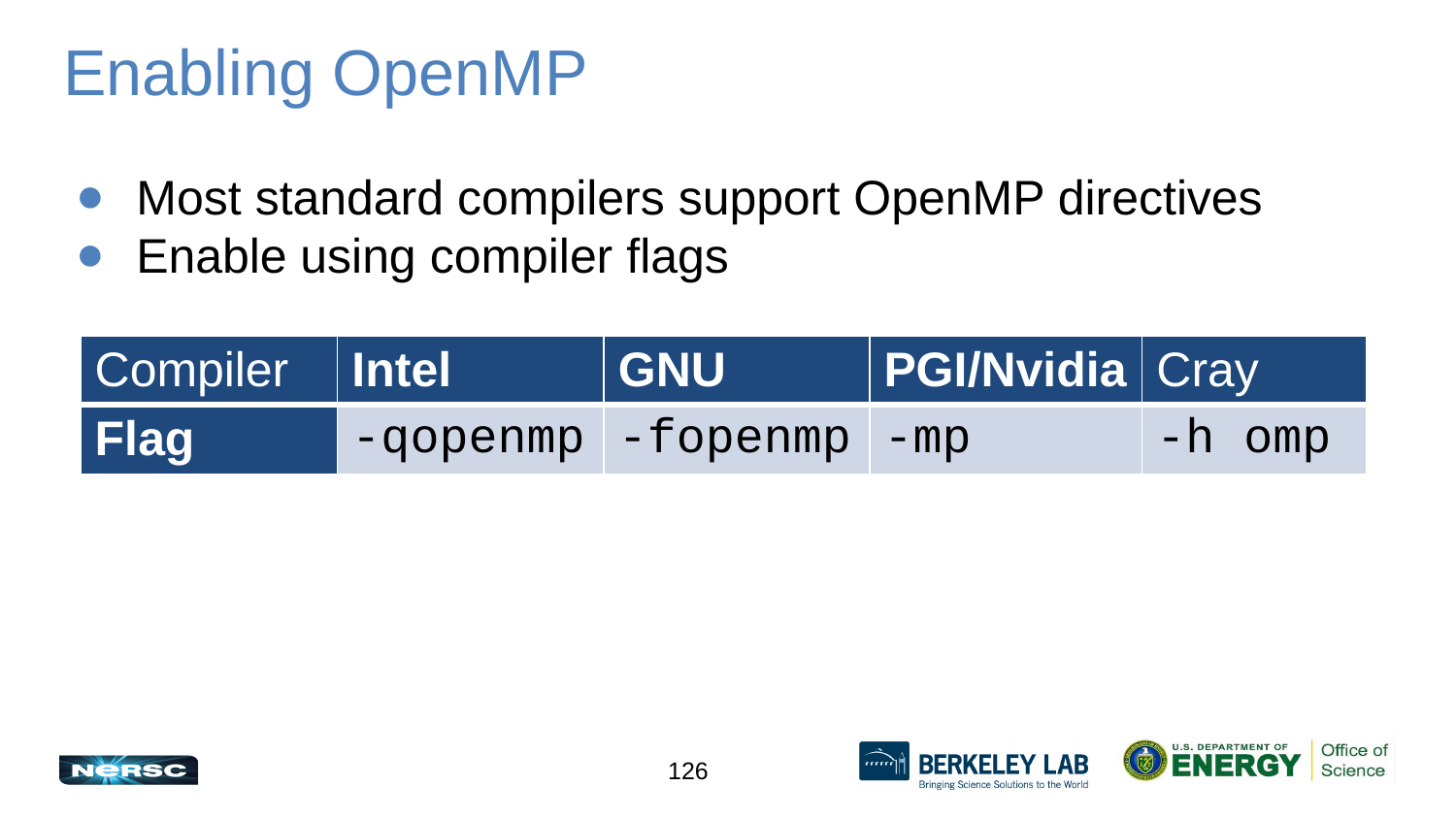

# Enabling OpenMP
Most standard compilers support OpenMP directives
Enable using compiler flags

| Compiler | Intel | GNU | PGI/Nvidia | Cray |
| --- | --- | --- | --- | --- |
| Flag | -qopenmp | -fopenmp | -mp | -h omp |